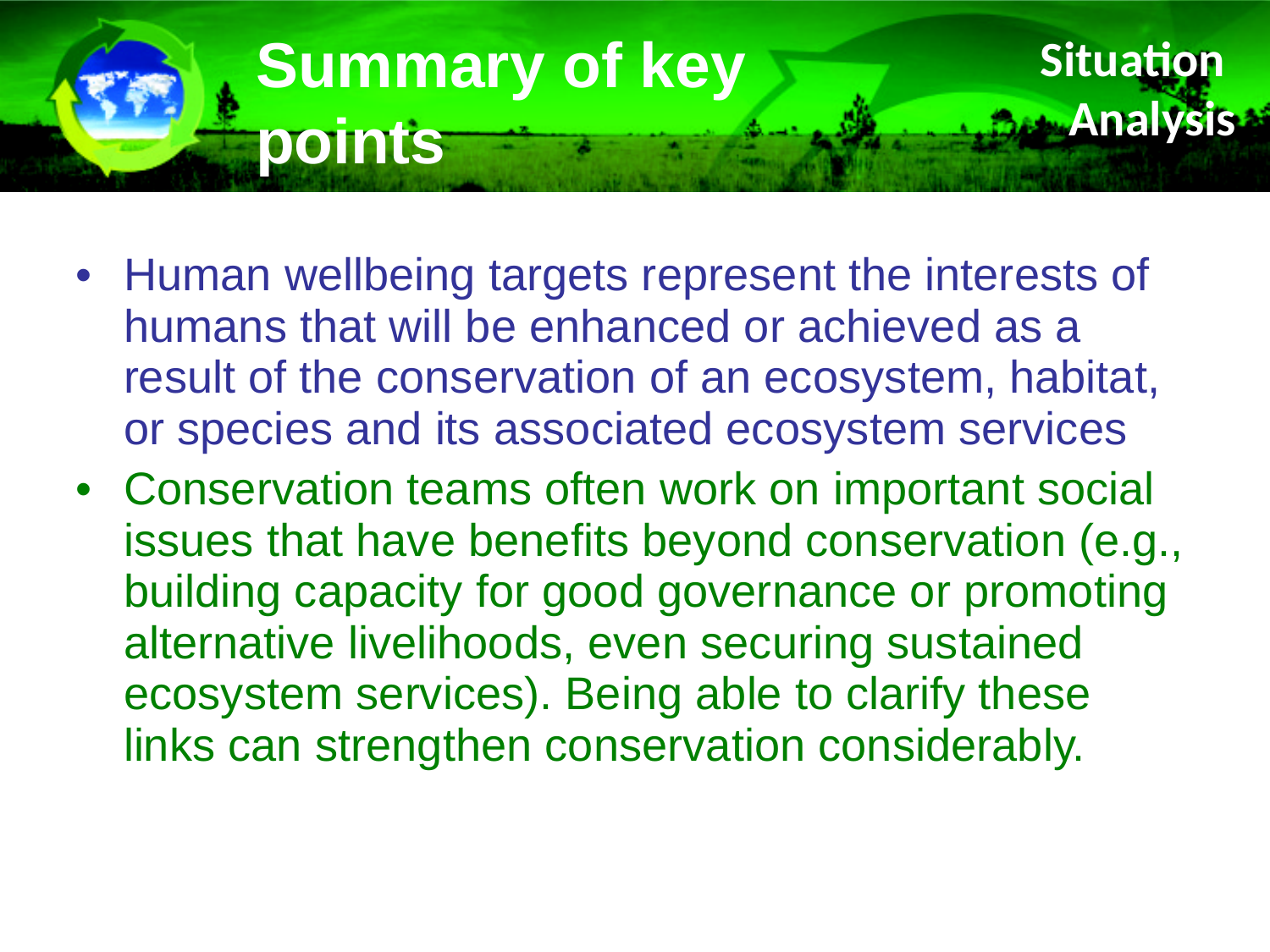

Summary of key points
Situation
Analysis
Human wellbeing targets represent the interests of humans that will be enhanced or achieved as a result of the conservation of an ecosystem, habitat, or species and its associated ecosystem services
Conservation teams often work on important social issues that have benefits beyond conservation (e.g., building capacity for good governance or promoting alternative livelihoods, even securing sustained ecosystem services). Being able to clarify these links can strengthen conservation considerably.